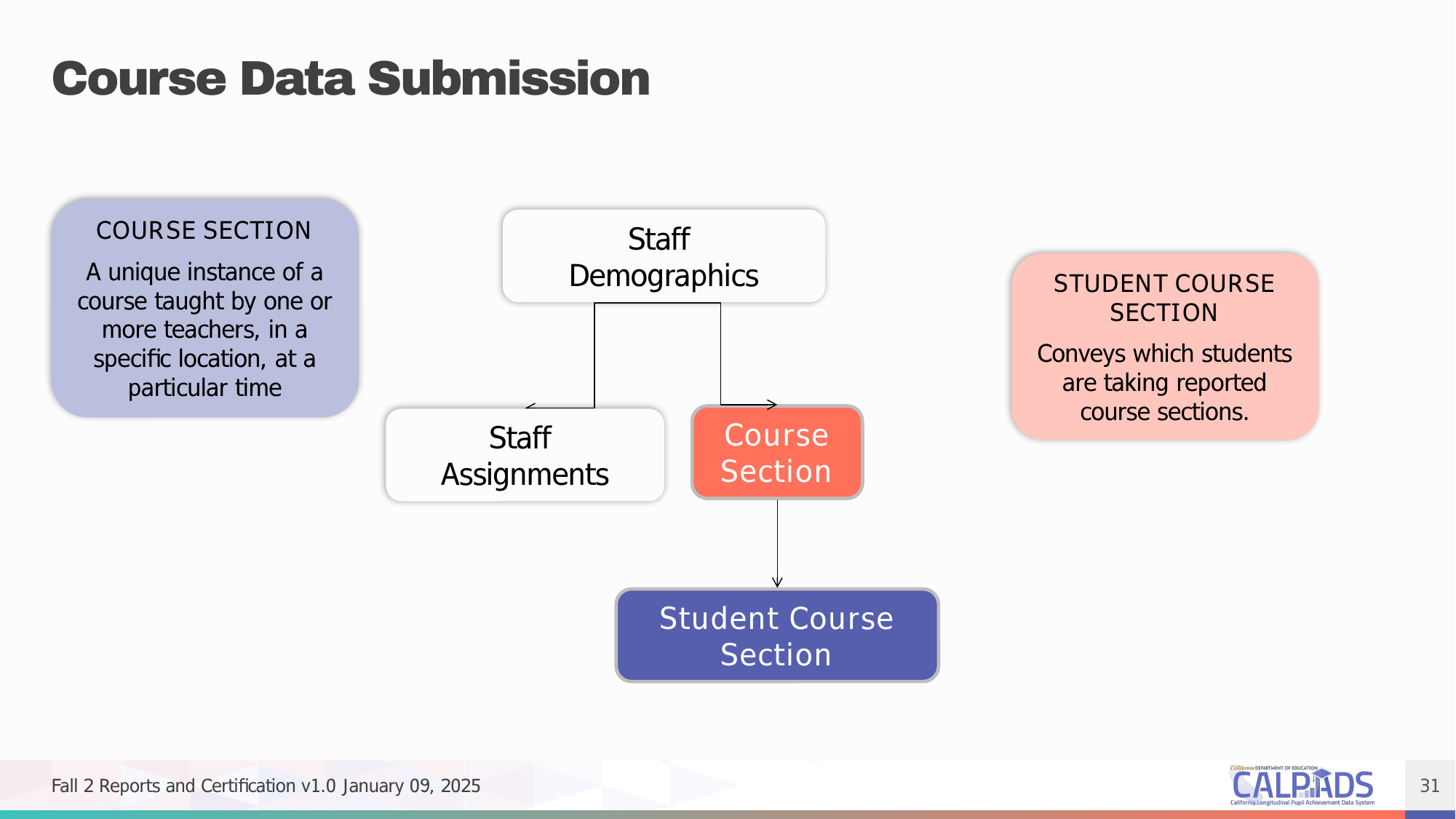

# Course Data Submission
COURSE SECTION
A unique instance of a course taught by one or more teachers, in a specific location, at a particular time
Staff
Demographics
Course Section
Staff
Assignments
Student Course Section
STUDENT COURSE SECTION
Conveys which students are taking reported course sections.
Fall 2 Reports and Certification v1.0 January 09, 2025
31